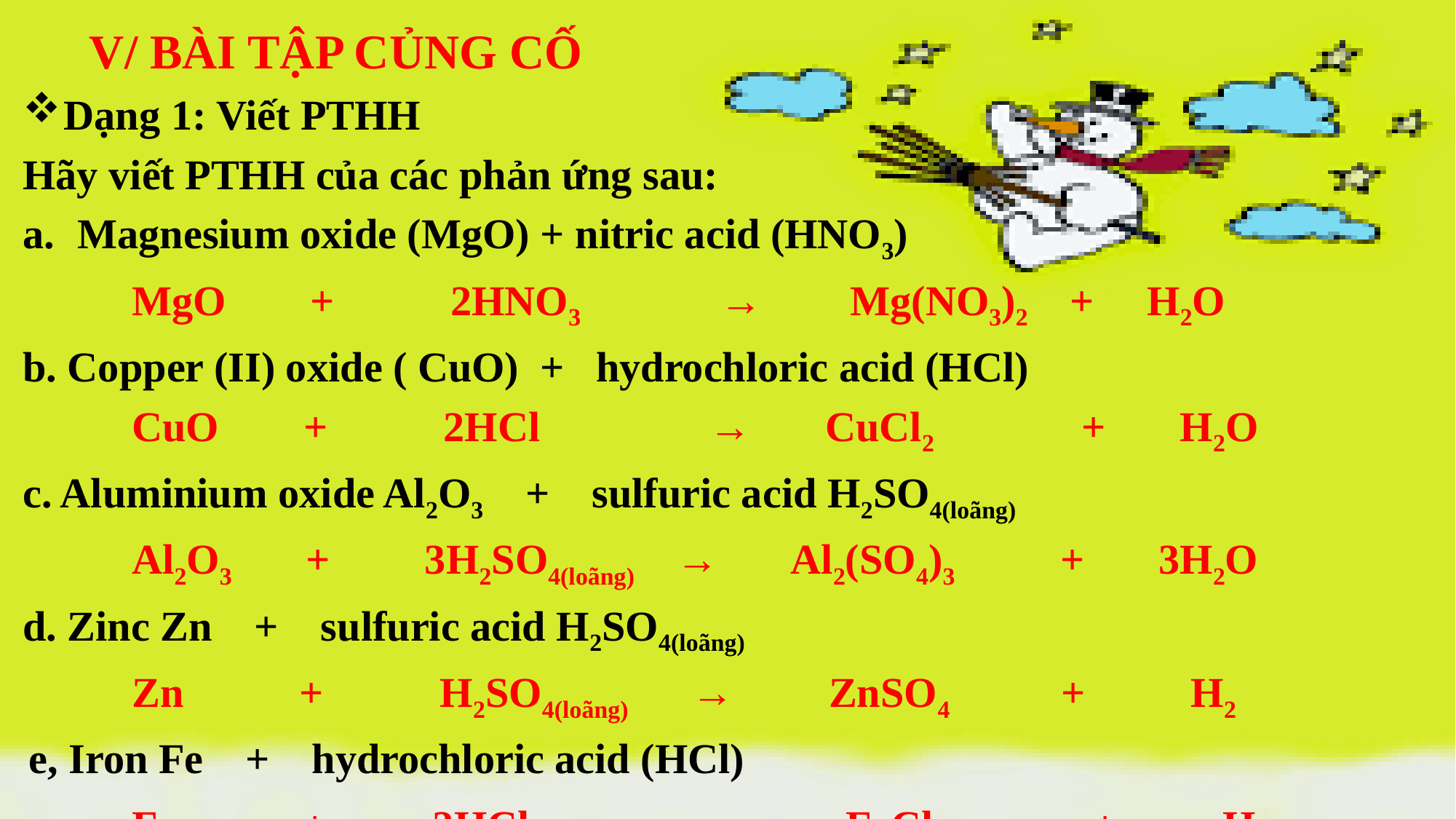

# V/ BÀI TẬP CỦNG CỐ
Dạng 1: Viết PTHH
Hãy viết PTHH của các phản ứng sau:
Magnesium oxide (MgO) + nitric acid (HNO3)
	MgO        +           2HNO3	    →	      Mg(NO3)2    +     H2O
b. Copper (II) oxide ( CuO)  +   hydrochloric acid (HCl)
	CuO        +           2HCl                →       CuCl2              +       H2O
c. Aluminium oxide Al2O3    +    sulfuric acid H2SO4(loãng)
	Al2O3       +         3H2SO4(loãng)    →       Al2(SO4)3          +       3H2O
d. Zinc Zn    +    sulfuric acid H2SO4(loãng)
	Zn           +           H2SO4(loãng)      →         ZnSO4                  +          H2
 e, Iron Fe    +    hydrochloric acid (HCl)
	Fe            +          2HCl                 →         FeCl2              +          H2